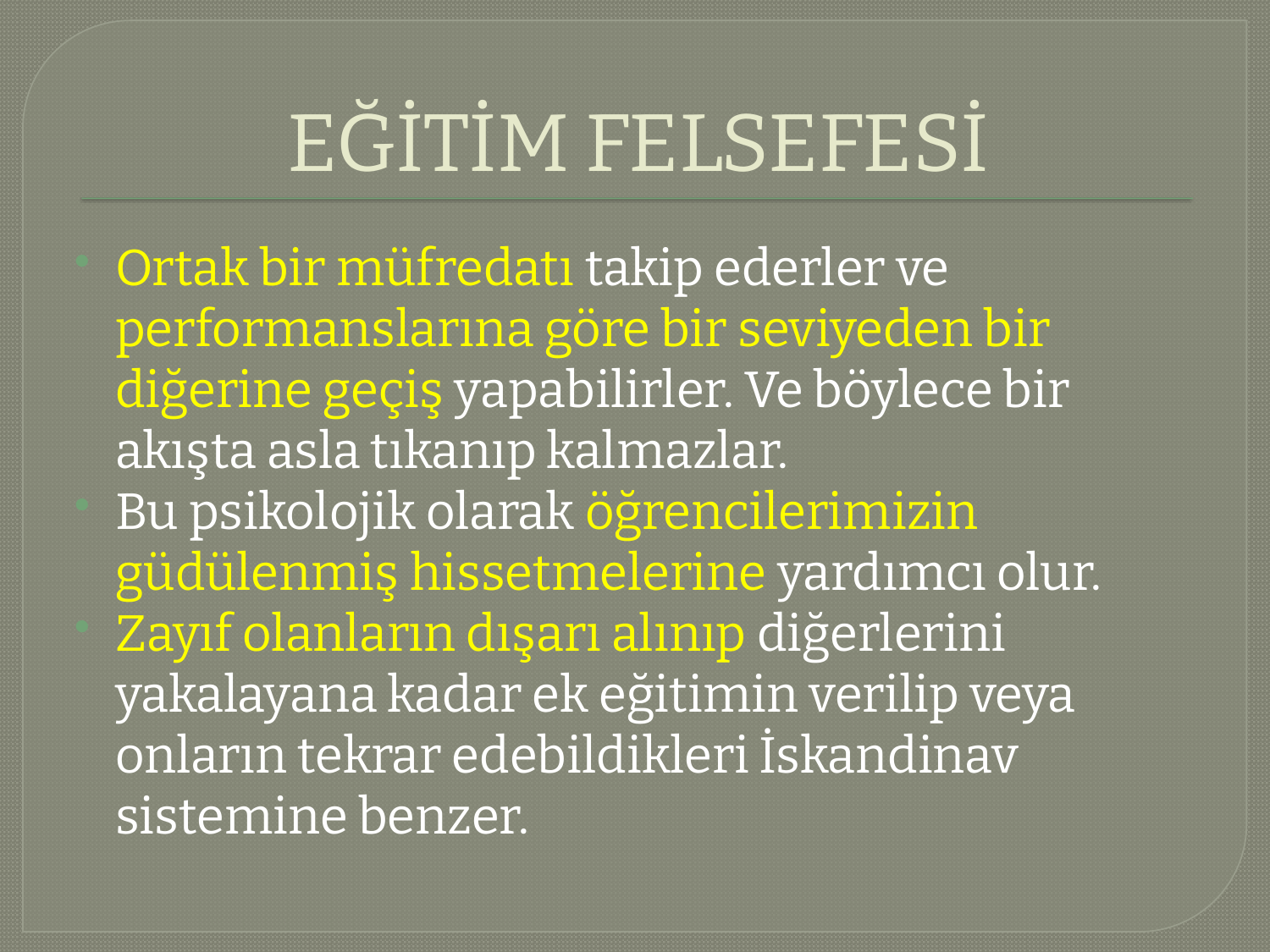

# EĞİTİM FELSEFESİ
Ortak bir müfredatı takip ederler ve performanslarına göre bir seviyeden bir diğerine geçiş yapabilirler. Ve böylece bir akışta asla tıkanıp kalmazlar.
Bu psikolojik olarak öğrencilerimizin güdülenmiş hissetmelerine yardımcı olur.
Zayıf olanların dışarı alınıp diğerlerini yakalayana kadar ek eğitimin verilip veya onların tekrar edebildikleri İskandinav sistemine benzer.